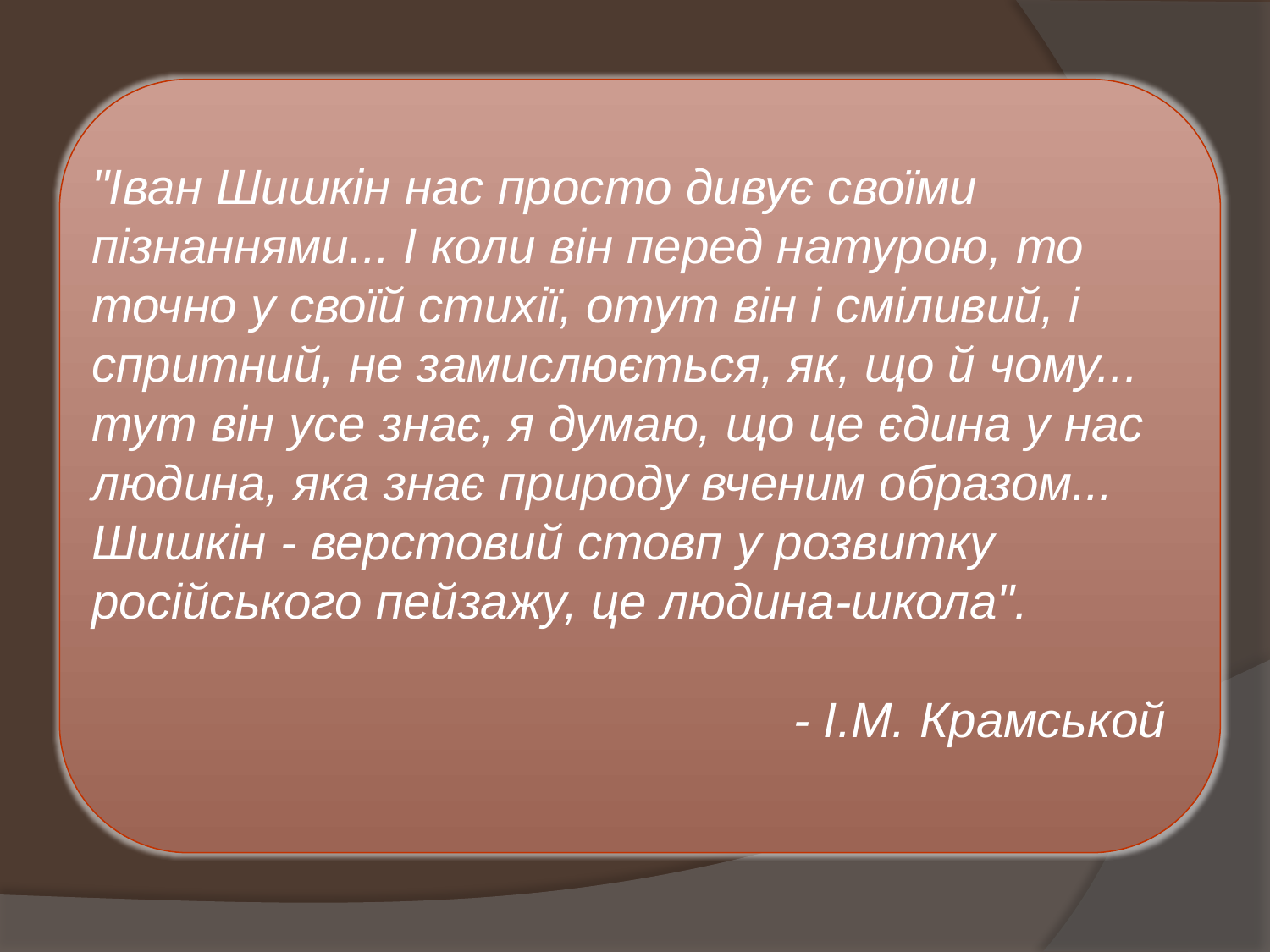

"Іван Шишкін нас просто дивує своїми пізнаннями... І коли він перед натурою, то точно у своїй стихії, отут він і сміливий, і спритний, не замислюється, як, що й чому... тут він усе знає, я думаю, що це єдина у нас людина, яка знає природу вченим образом... Шишкін - верстовий стовп у розвитку російського пейзажу, це людина-школа".

                                                   - І.М. Крамськой